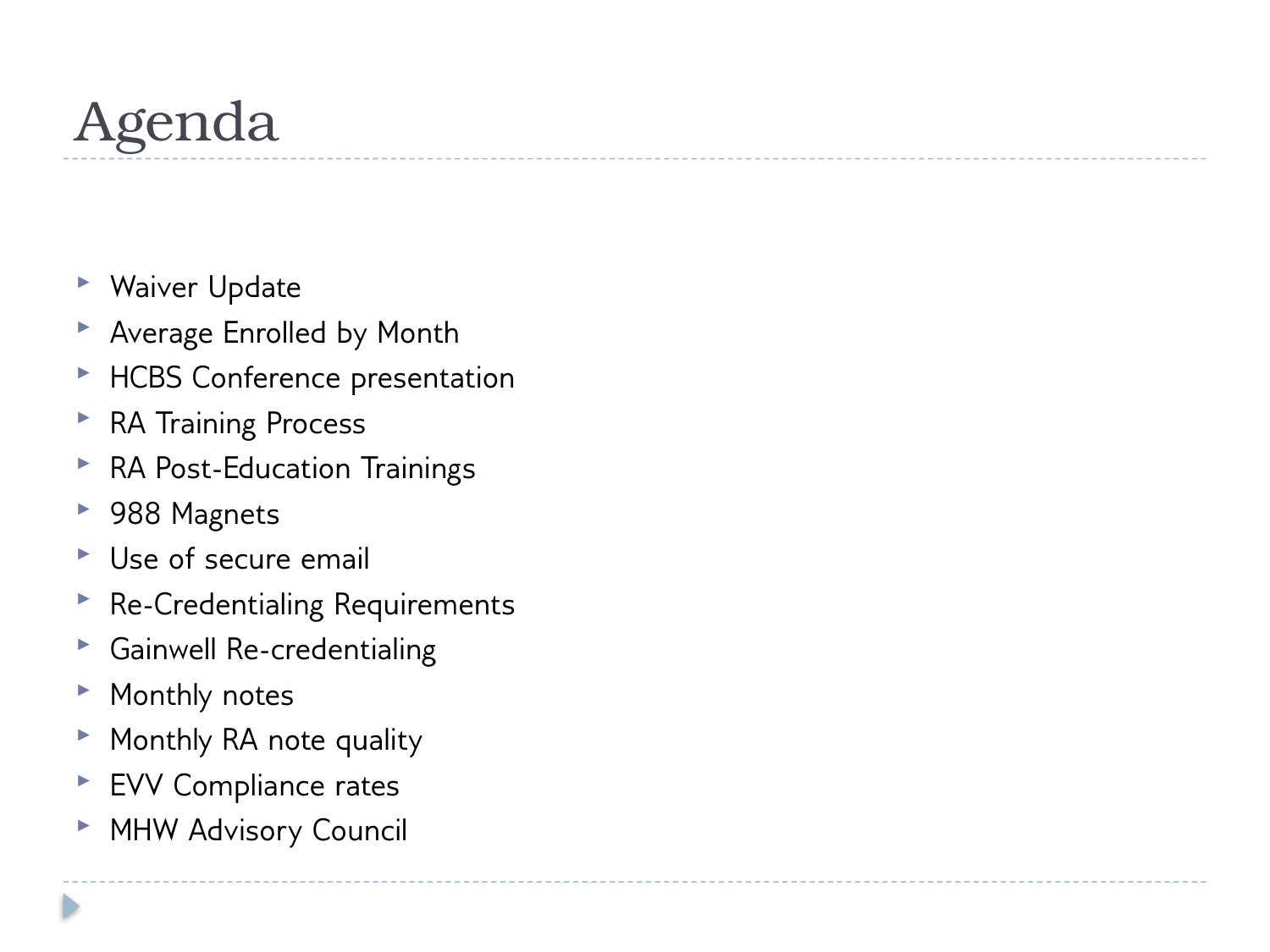

# Agenda

Waiver Update
Average Enrolled by Month
HCBS Conference presentation
RA Training Process
RA Post-Education Trainings
988 Magnets
Use of secure email
Re-Credentialing Requirements
Gainwell Re-credentialing
Monthly notes
Monthly RA note quality
EVV Compliance rates
MHW Advisory Council